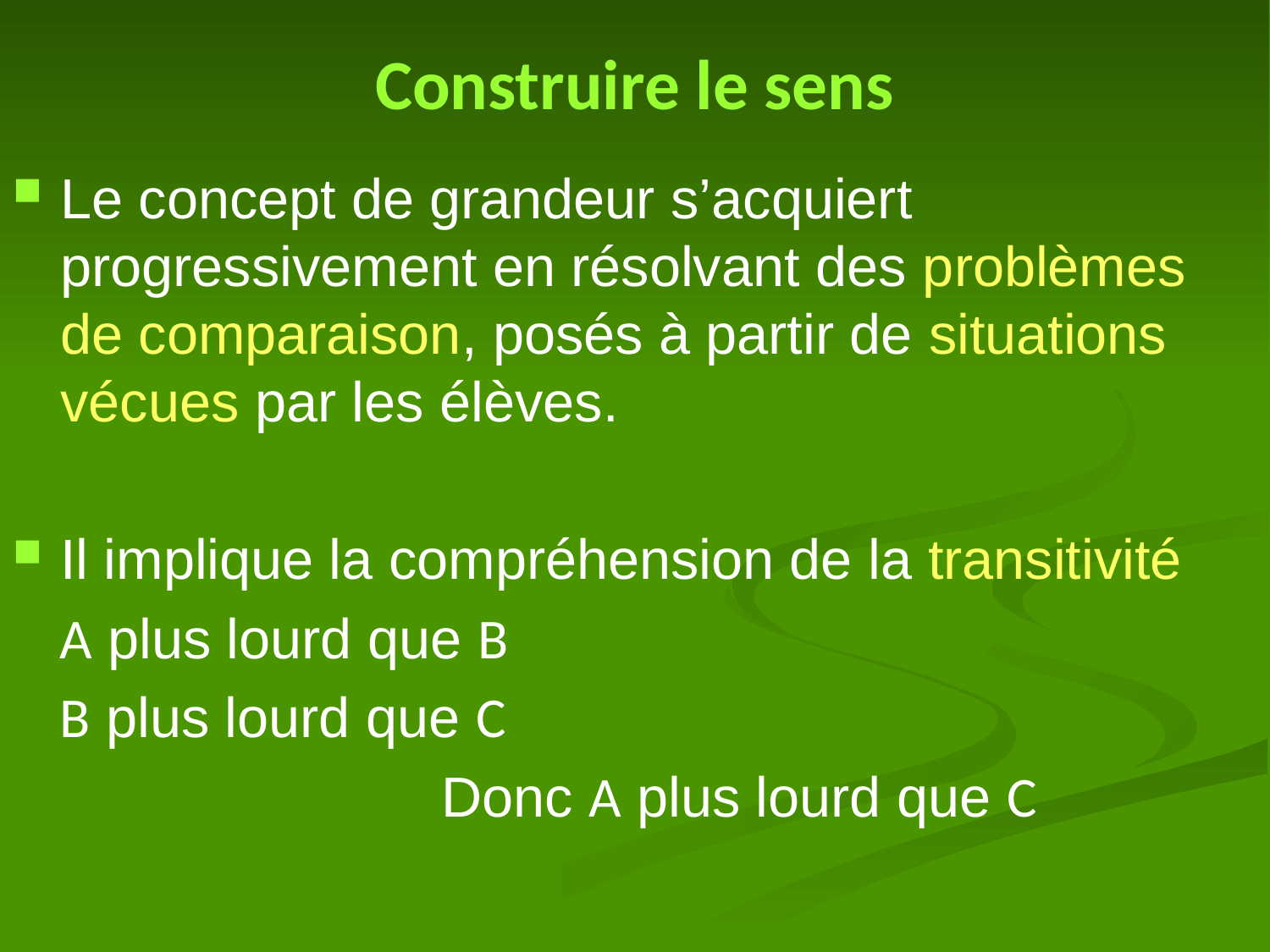

# Construire le sens
Le concept de grandeur s’acquiert progressivement en résolvant des problèmes de comparaison, posés à partir de situations vécues par les élèves.

Il implique la compréhension de la transitivité
   A plus lourd que B
   B plus lourd que C
				Donc A plus lourd que C